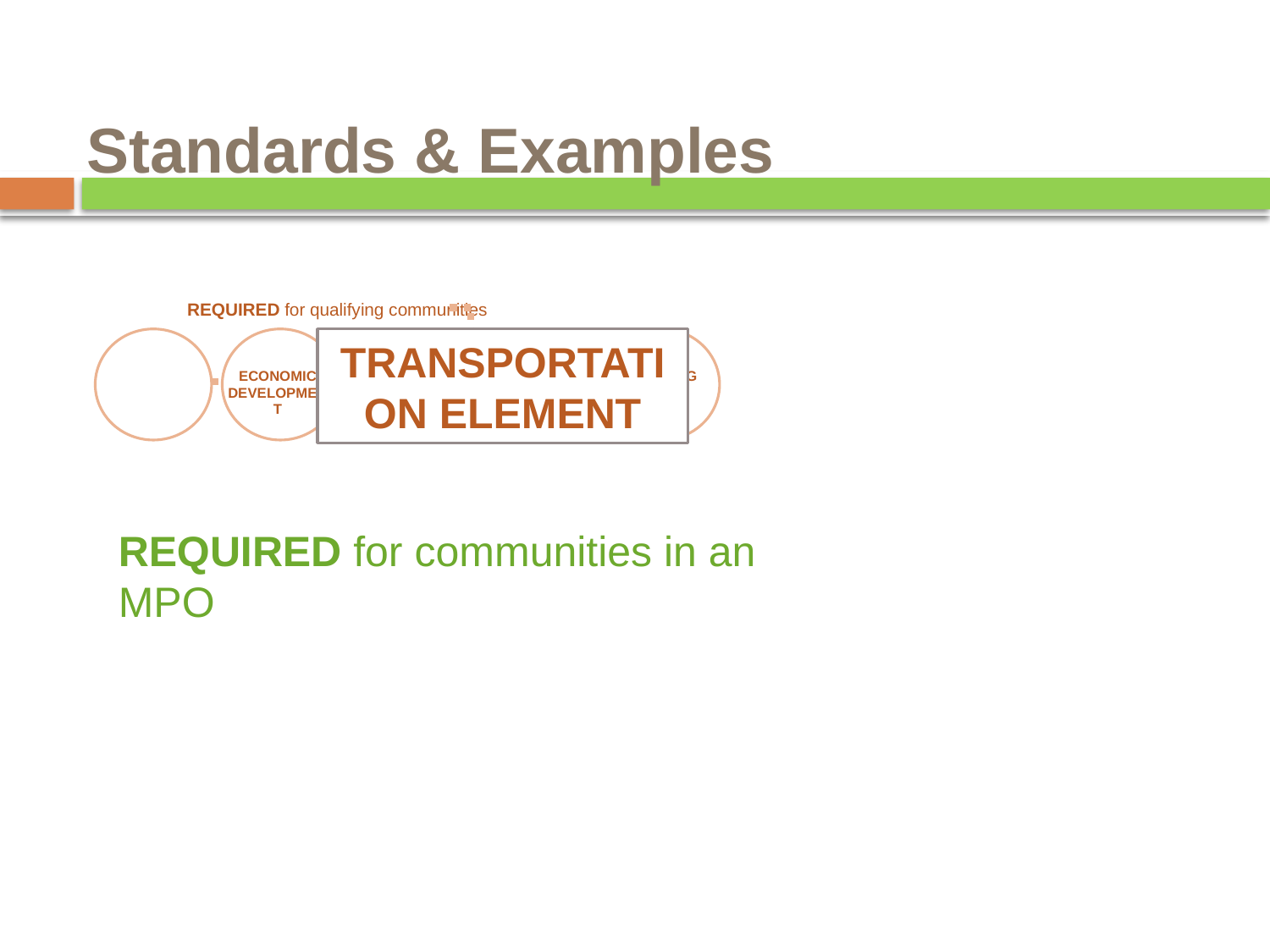

Standards & Examples
REQUIRED for qualifying communities

TRANSPORTATION ELEMENT
ECONOMIC DEVELOPMENT

LAND
USE

HOUSING

REQUIRED for communities in an MPO